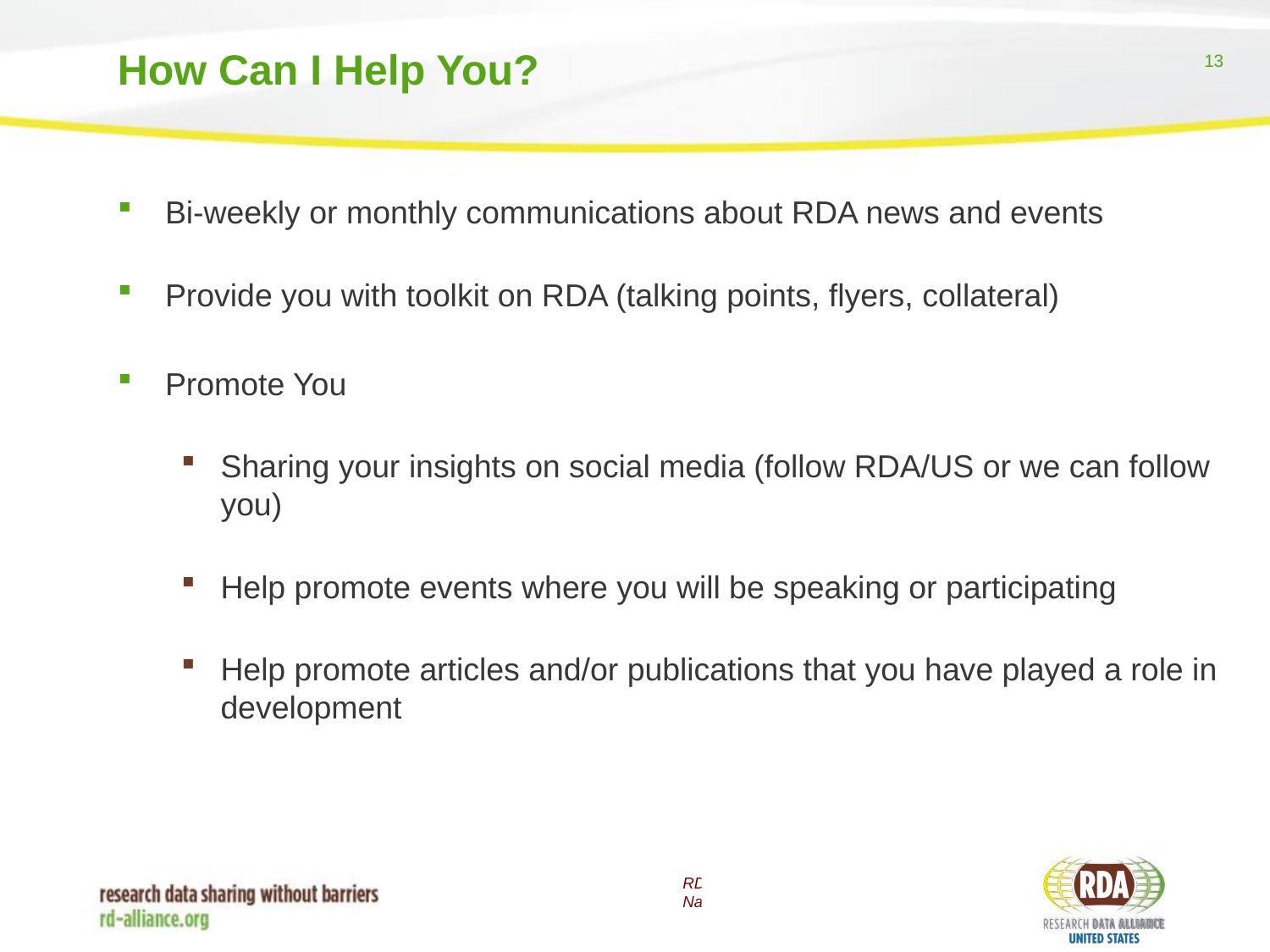

# How Can I Help You?
Bi-weekly or monthly communications about RDA news and events
Provide you with toolkit on RDA (talking points, flyers, collateral)

Promote You
Sharing your insights on social media (follow RDA/US or we can follow you)
Help promote events where you will be speaking or participating
Help promote articles and/or publications that you have played a role in development